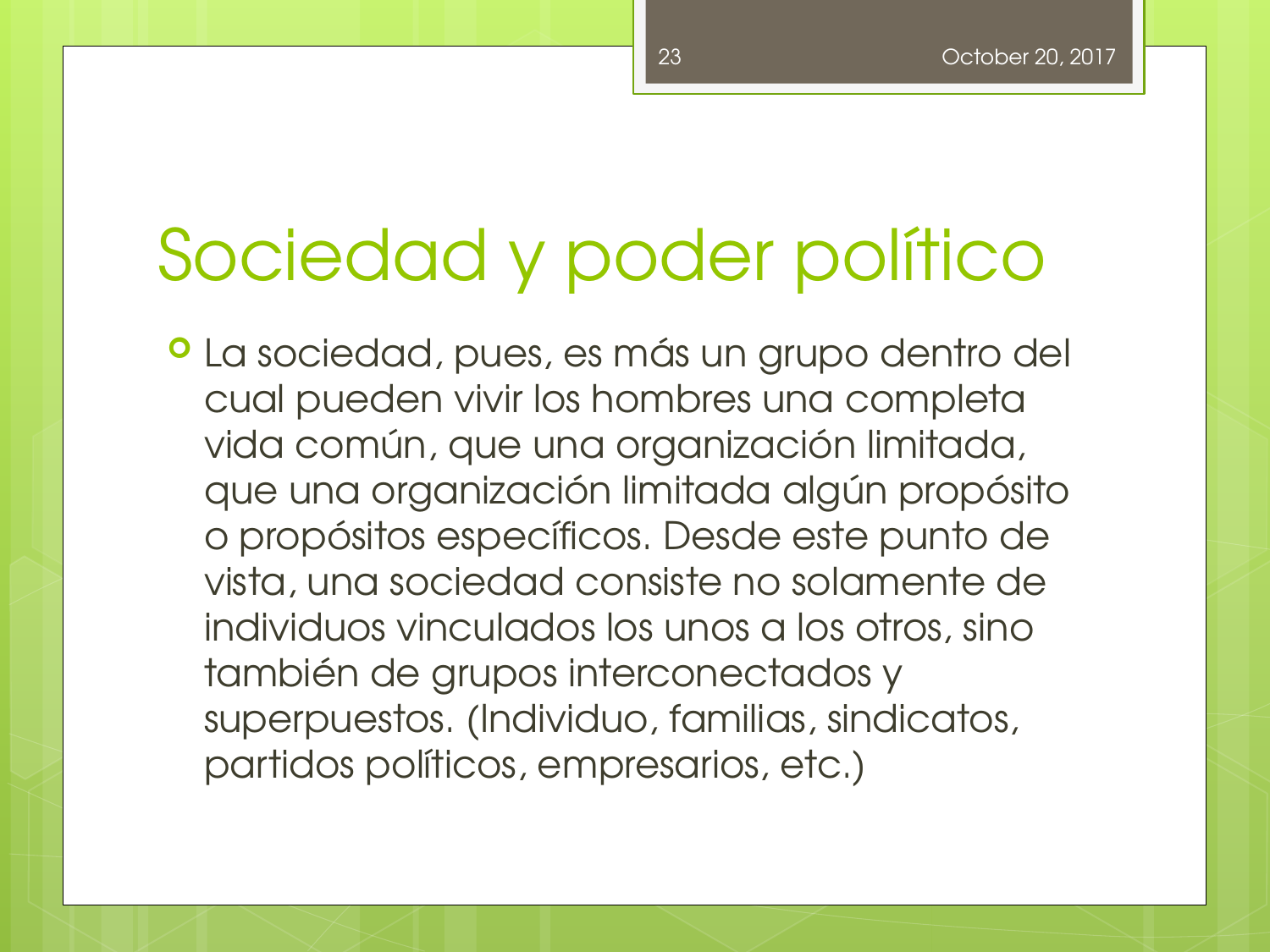

23
October 20, 2017
# Sociedad y poder político
La sociedad, pues, es más un grupo dentro del cual pueden vivir los hombres una completa vida común, que una organización limitada, que una organización limitada algún propósito o propósitos específicos. Desde este punto de vista, una sociedad consiste no solamente de individuos vinculados los unos a los otros, sino también de grupos interconectados y superpuestos. (Individuo, familias, sindicatos, partidos políticos, empresarios, etc.)